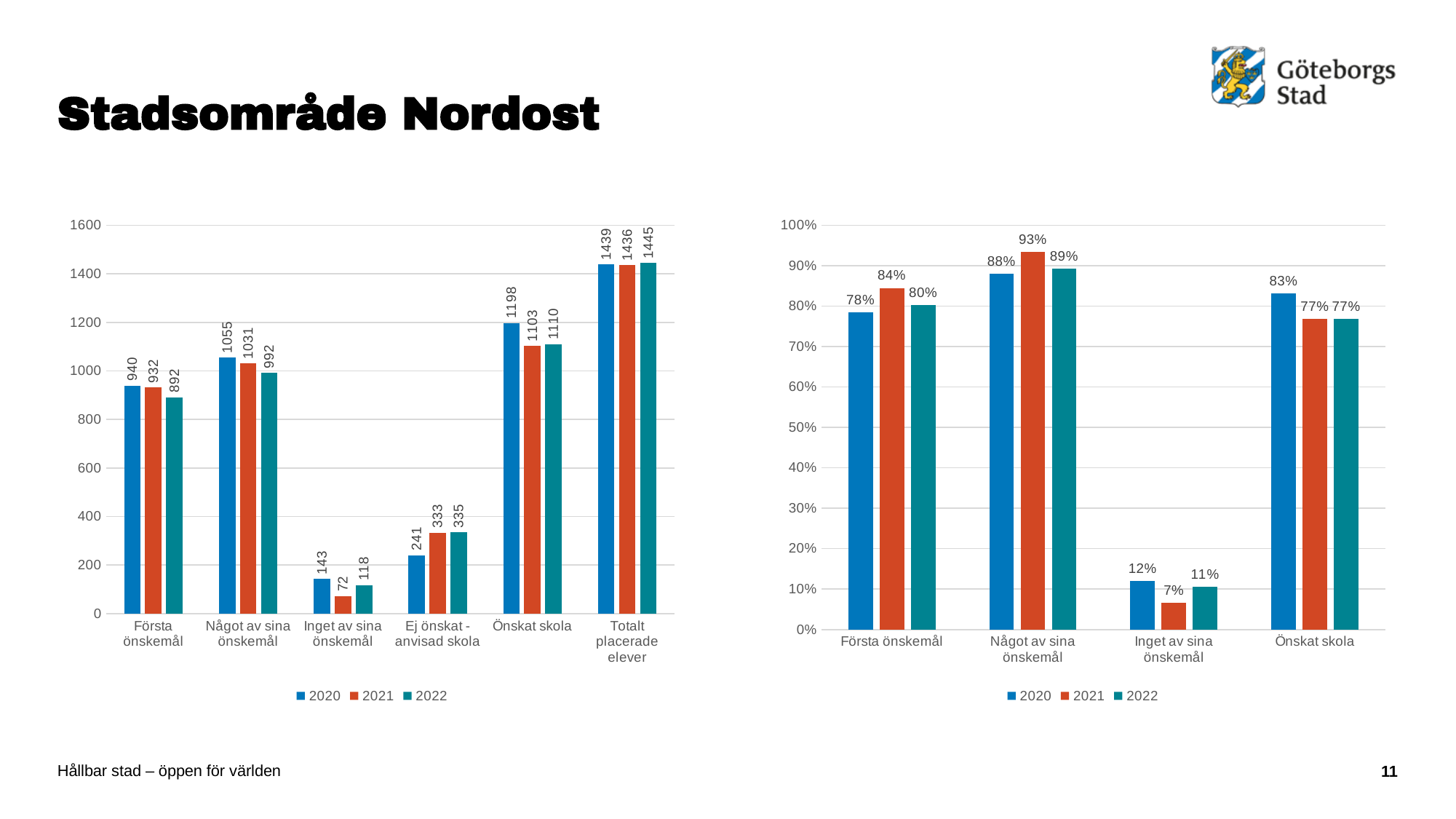

# Stadsområde Nordost

### Chart

| Category | 2020 | 2021 | 2022 |
|---|---|---|---|
| Första önskemål | 940.0 | 932.0 | 892.0 |
| Något av sina önskemål | 1055.0 | 1031.0 | 992.0 |
| Inget av sina önskemål | 143.0 | 72.0 | 118.0 |
| Ej önskat - anvisad skola | 241.0 | 333.0 | 335.0 |
| Önskat skola | 1198.0 | 1103.0 | 1110.0 |
| Totalt placerade elever | 1439.0 | 1436.0 | 1445.0 |

### Chart

| Category | 2020 | 2021 | 2022 |
|---|---|---|---|
| Första önskemål | 0.7846410684474123 | 0.8449682683590208 | 0.8036036036036036 |
| Något av sina önskemål | 0.8806343906510852 | 0.9347234814143246 | 0.8936936936936937 |
| Inget av sina önskemål | 0.11936560934891485 | 0.06527651858567543 | 0.1063063063063063 |
| Önskat skola | 0.8325225851285615 | 0.7681058495821727 | 0.7681660899653979 |